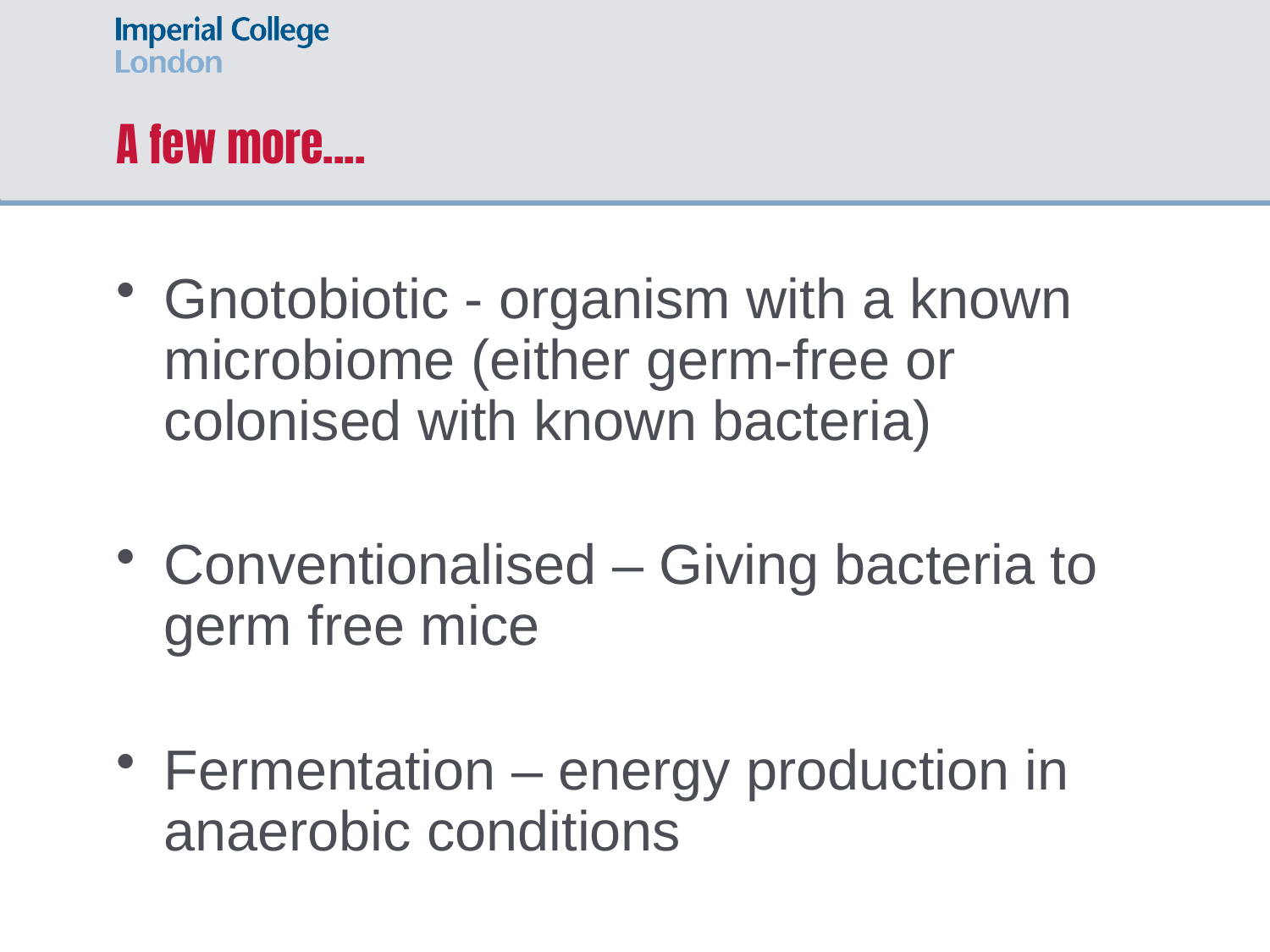

A few more....
Gnotobiotic - organism with a known microbiome (either germ-free or colonised with known bacteria)

Conventionalised – Giving bacteria to germ free mice

Fermentation – energy production in anaerobic conditions